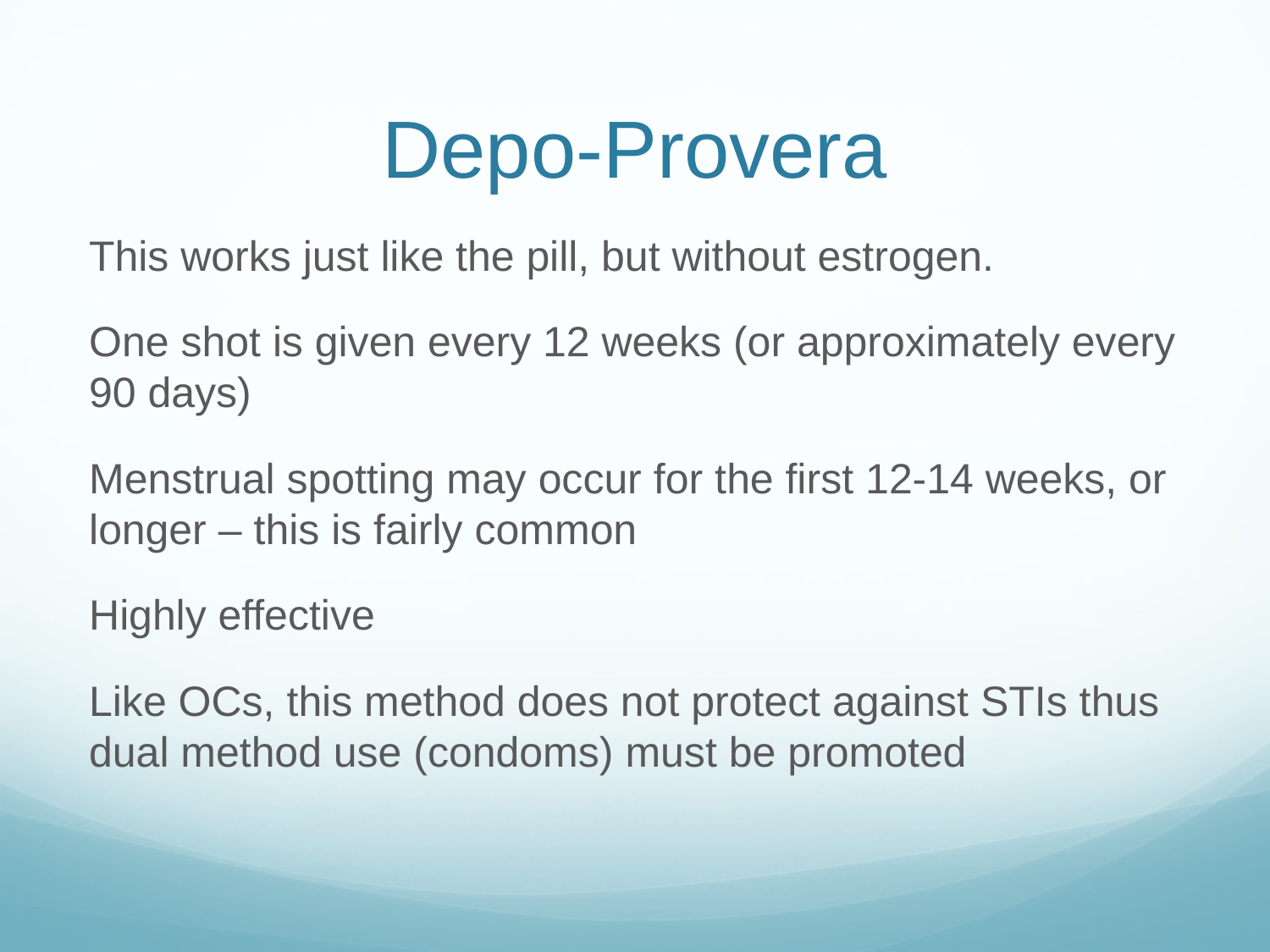

# Depo-Provera
This works just like the pill, but without estrogen.
One shot is given every 12 weeks (or approximately every 90 days)
Menstrual spotting may occur for the first 12-14 weeks, or longer – this is fairly common
Highly effective
Like OCs, this method does not protect against STIs thus dual method use (condoms) must be promoted